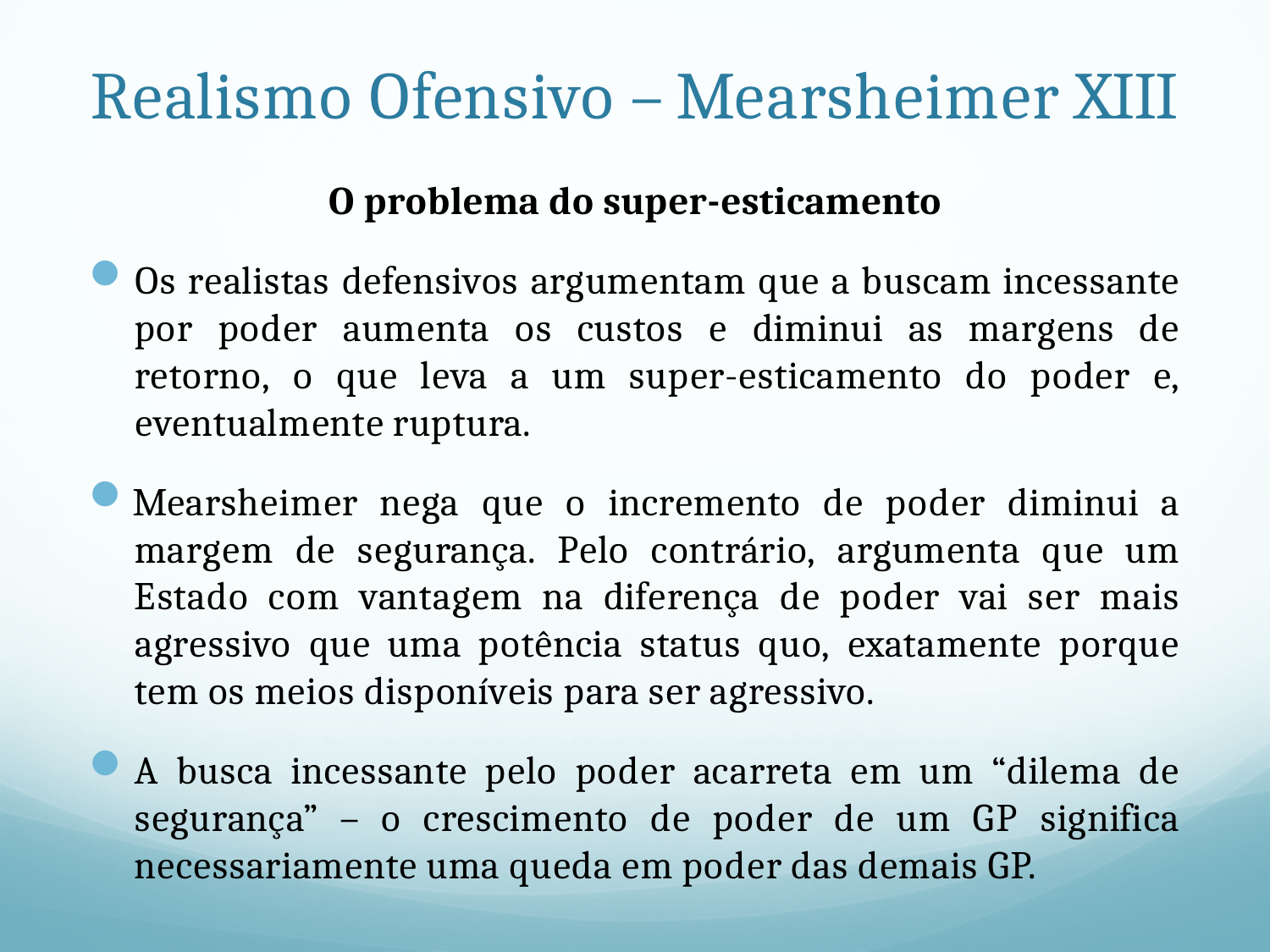

# Realismo Ofensivo – Mearsheimer XIII
O problema do super-esticamento
Os realistas defensivos argumentam que a buscam incessante por poder aumenta os custos e diminui as margens de retorno, o que leva a um super-esticamento do poder e, eventualmente ruptura.
Mearsheimer nega que o incremento de poder diminui a margem de segurança. Pelo contrário, argumenta que um Estado com vantagem na diferença de poder vai ser mais agressivo que uma potência status quo, exatamente porque tem os meios disponíveis para ser agressivo.
A busca incessante pelo poder acarreta em um “dilema de segurança” – o crescimento de poder de um GP significa necessariamente uma queda em poder das demais GP.